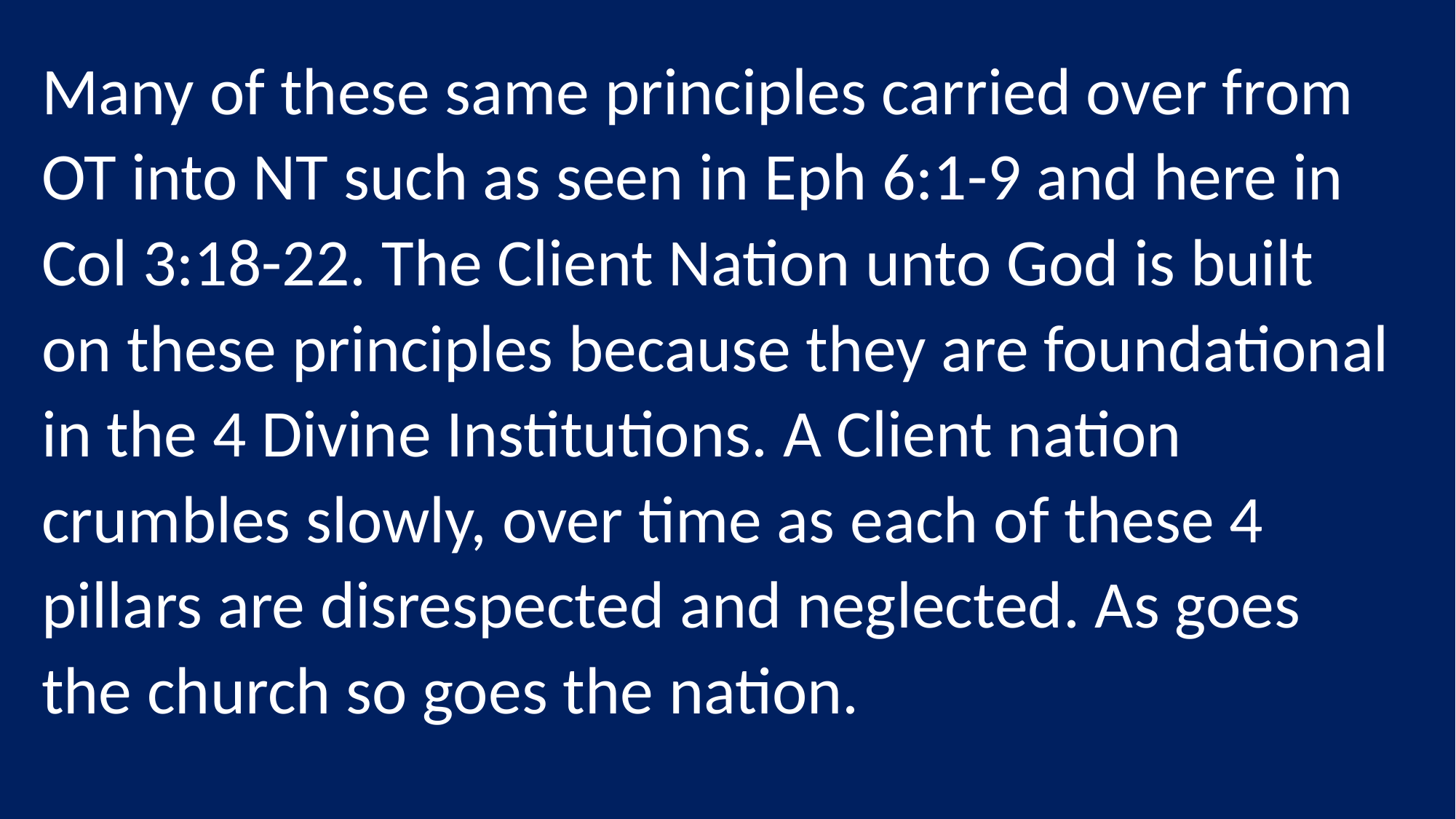

Many of these same principles carried over from OT into NT such as seen in Eph 6:1-9 and here in Col 3:18-22. The Client Nation unto God is built on these principles because they are foundational in the 4 Divine Institutions. A Client nation crumbles slowly, over time as each of these 4 pillars are disrespected and neglected. As goes the church so goes the nation.